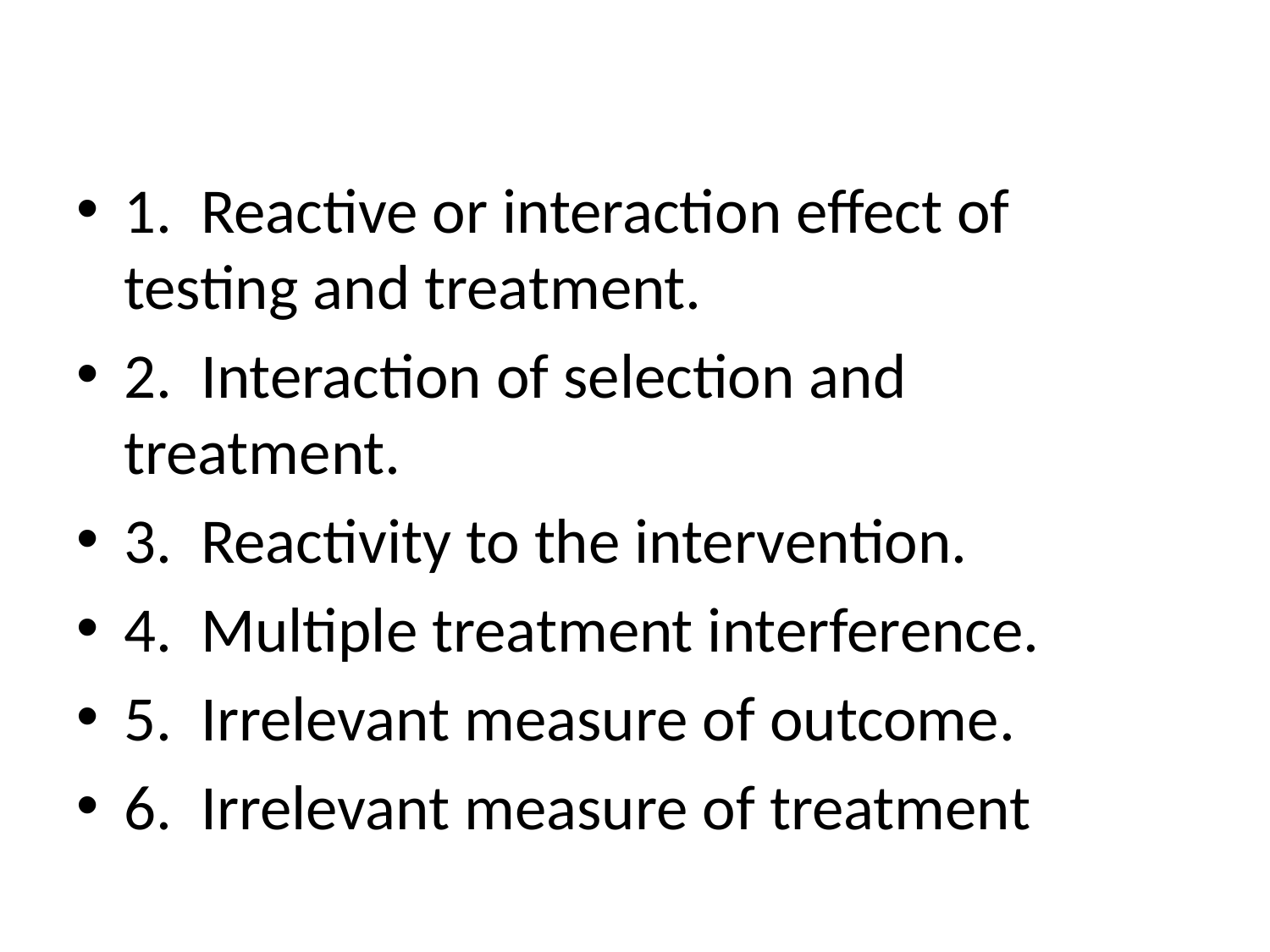

1.  Reactive or interaction effect of testing and treatment.
2.  Interaction of selection and treatment.
3.  Reactivity to the intervention.
4.  Multiple treatment interference.
5.  Irrelevant measure of outcome.
6.  Irrelevant measure of treatment